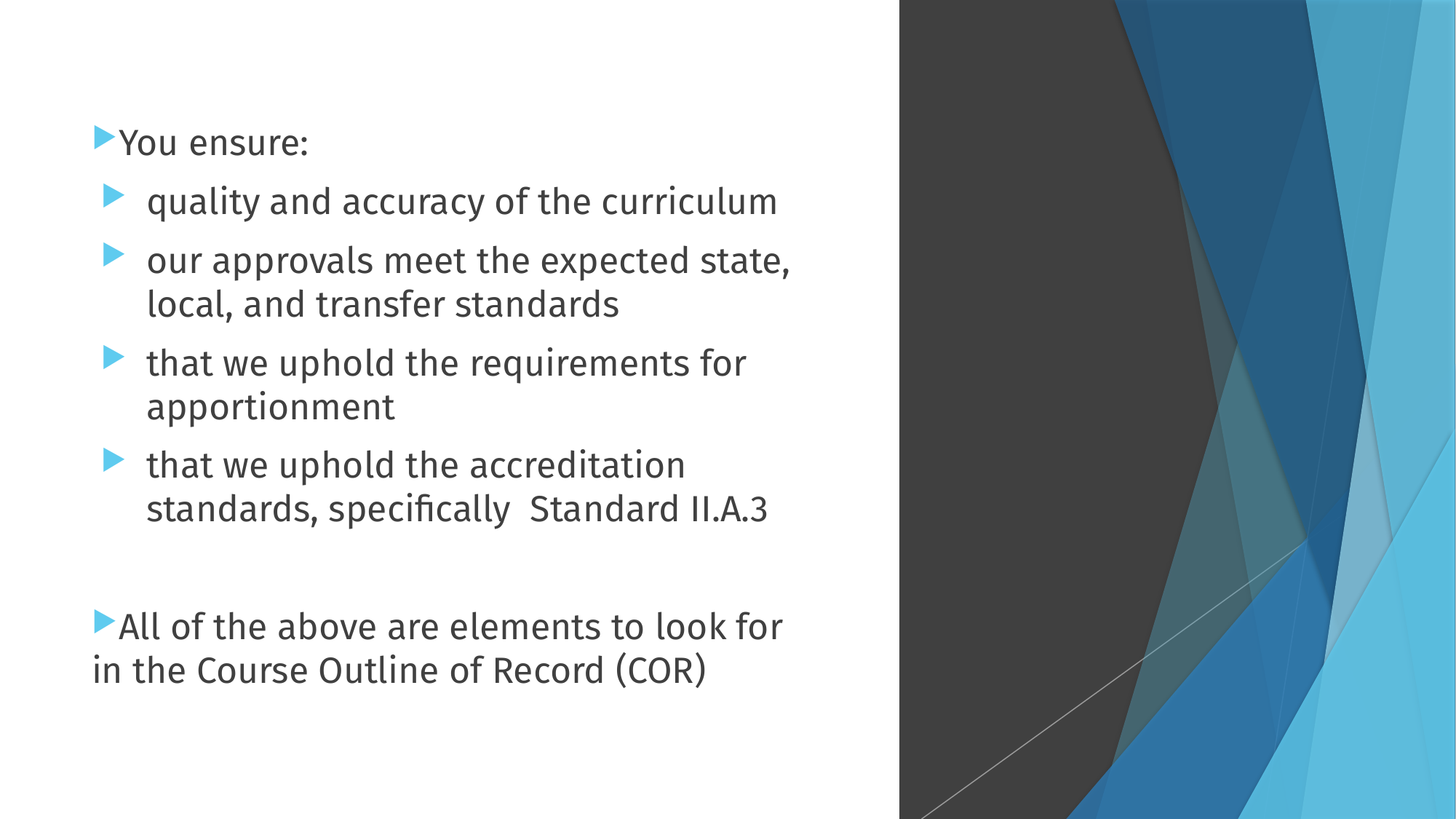

You ensure:
quality and accuracy of the curriculum
our approvals meet the expected state, local, and transfer standards
that we uphold the requirements for apportionment
that we uphold the accreditation standards, specifically  Standard II.A.3

All of the above are elements to look for in the Course Outline of Record (COR)